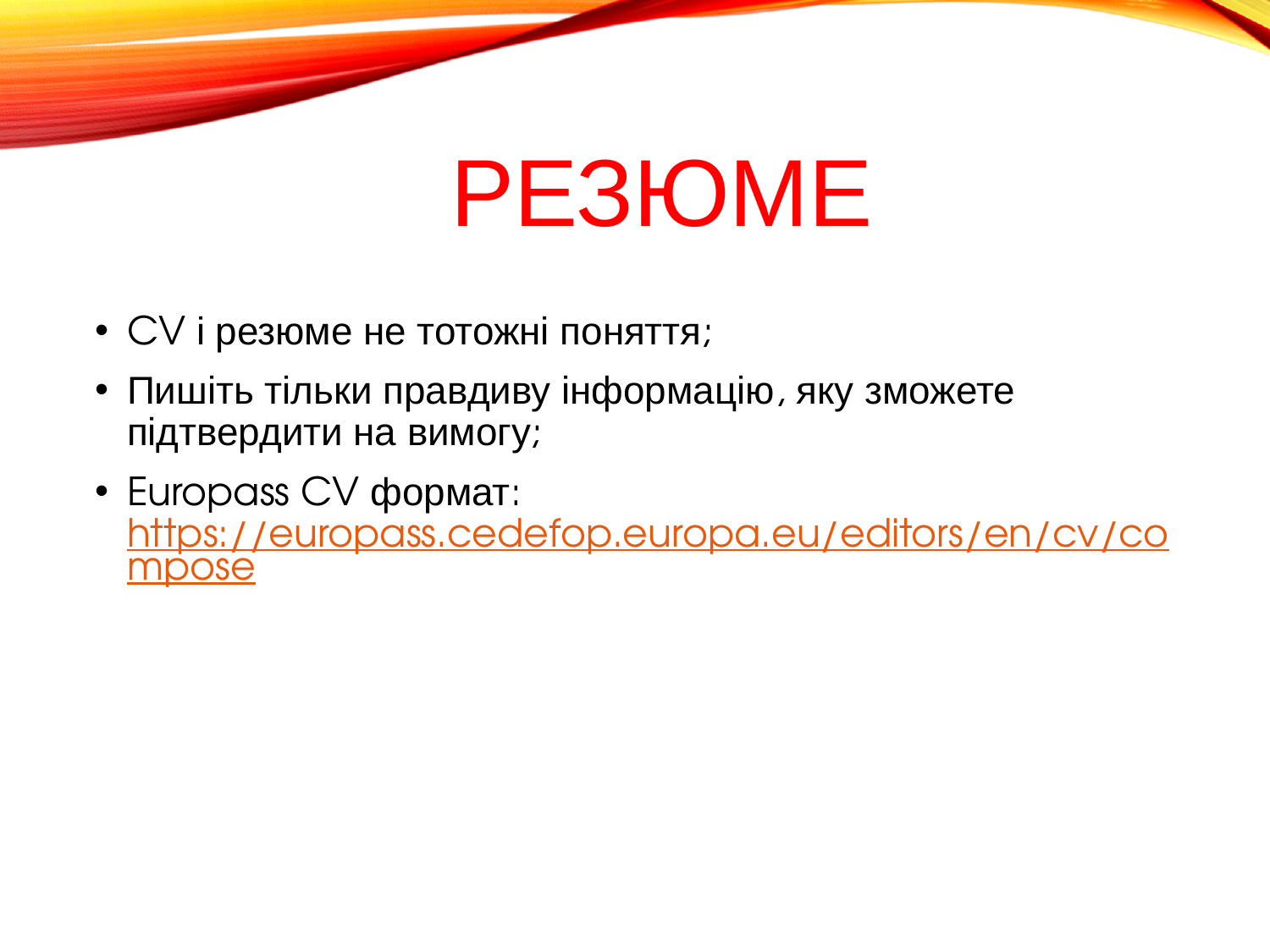

# Резюме
CV і резюме не тотожні поняття;
Пишіть тільки правдиву інформацію, яку зможете підтвердити на вимогу;
Europass CV формат: https://europass.cedefop.europa.eu/editors/en/cv/compose